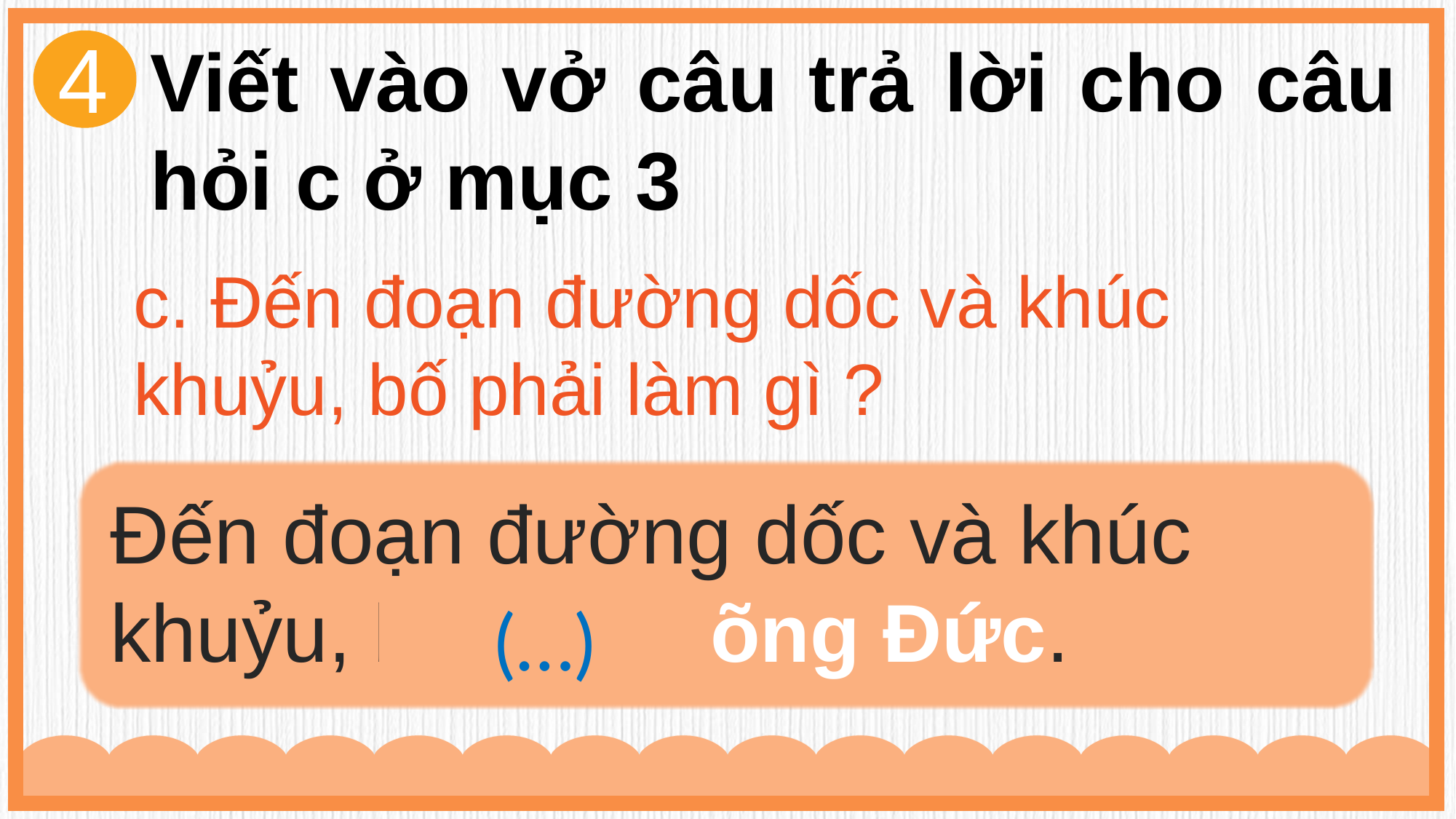

4

Viết vào vở câu trả lời cho câu hỏi c ở mục 3
c. Đến đoạn đường dốc và khúc khuỷu, bố phải làm gì ?

Đến đoạn đường dốc và khúc khuỷu, bố phải cõng Đức.
(…)